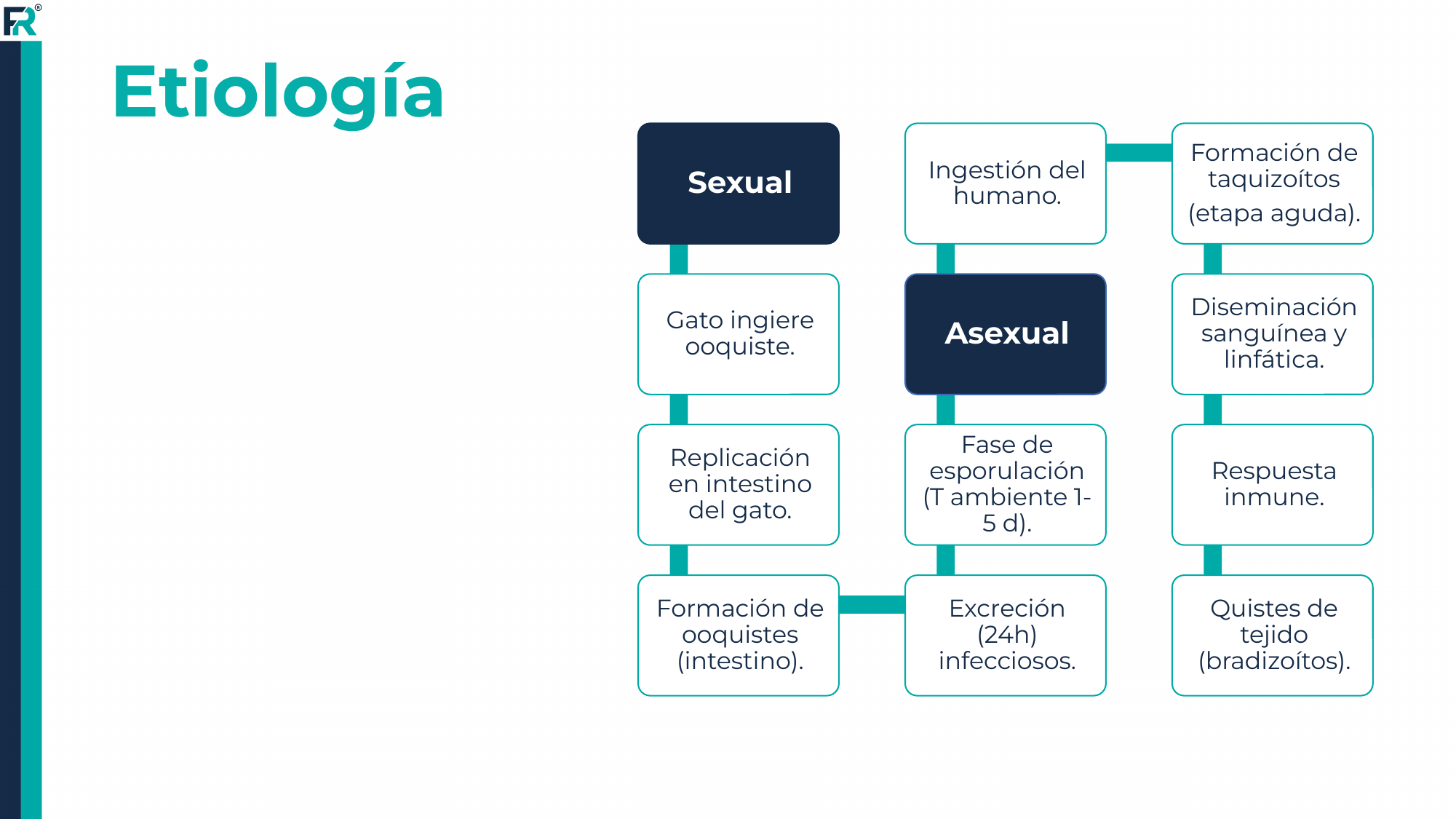

# Etiología
Sexual
Gato ingiere ooquiste.
Replicación en intestino del gato.
Formación de ooquistes (intestino).
Excreción (24h) infecciosos.
Fase de esporulación (T ambiente 1-5 d).
Asexual
Ingestión del humano.
Formación de taquizoítos
(etapa aguda).
Diseminación sanguínea y linfática.
Respuesta inmune.
Quistes de tejido (bradizoítos).